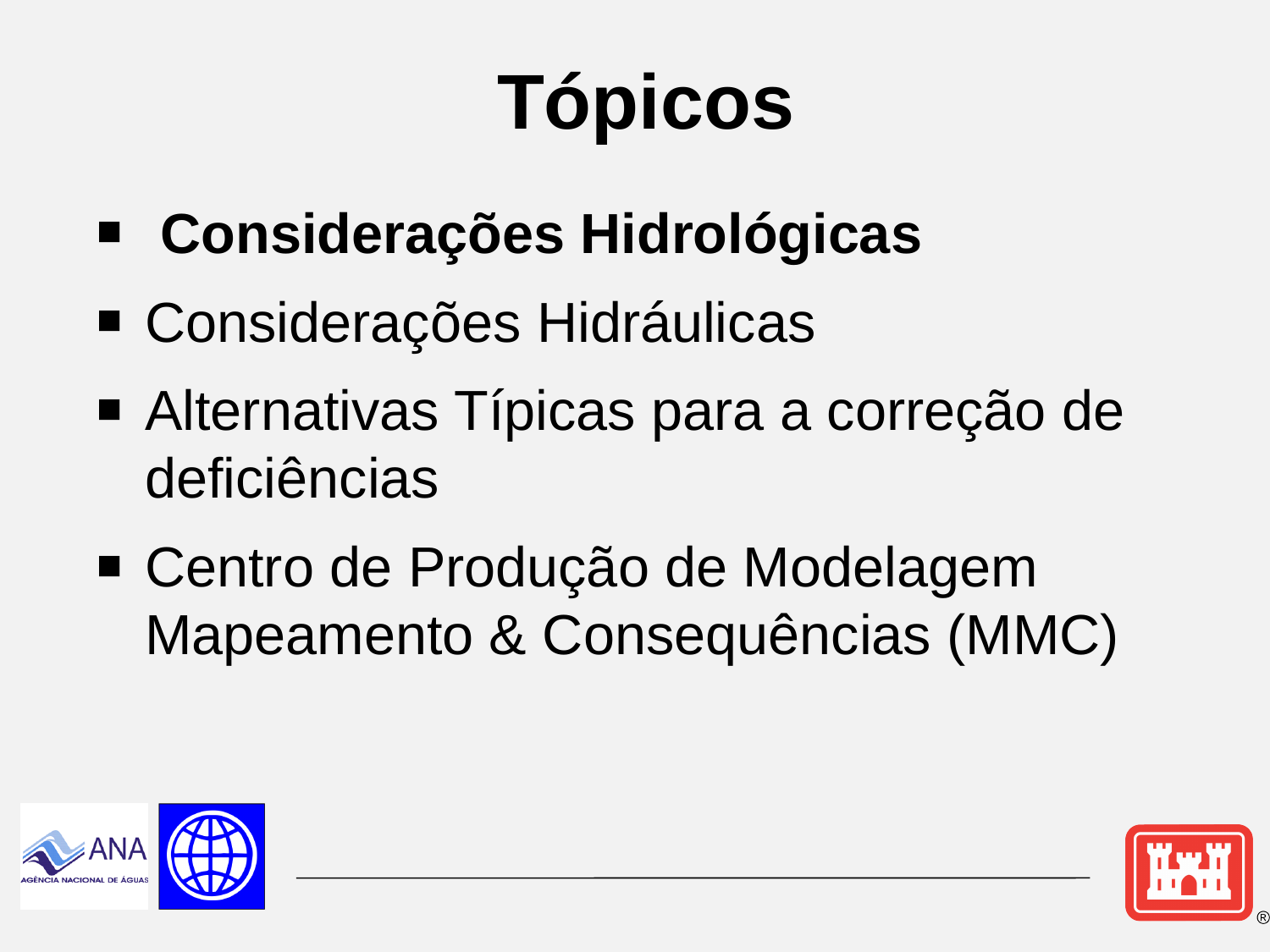

# Tópicos
 Considerações Hidrológicas
Considerações Hidráulicas
Alternativas Típicas para a correção de deficiências
Centro de Produção de Modelagem Mapeamento & Consequências (MMC)